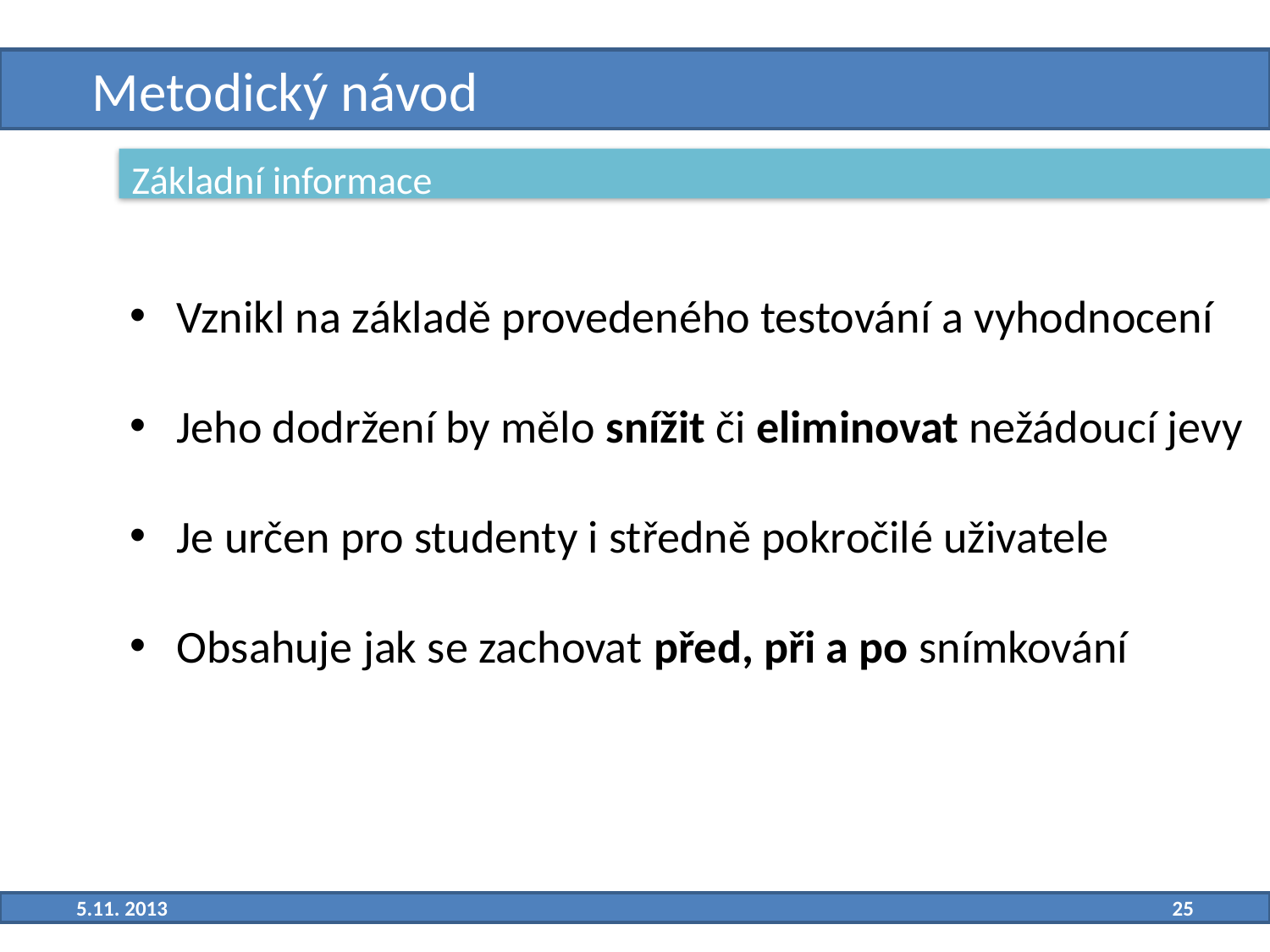

# Metodický návod

Základní informace
   Vznikl na základě provedeného testování a vyhodnocení
   Jeho dodržení by mělo snížit či eliminovat nežádoucí jevy
   Je určen pro studenty i středně pokročilé uživatele
   Obsahuje jak se zachovat před, při a po snímkování
5.11. 2013
25